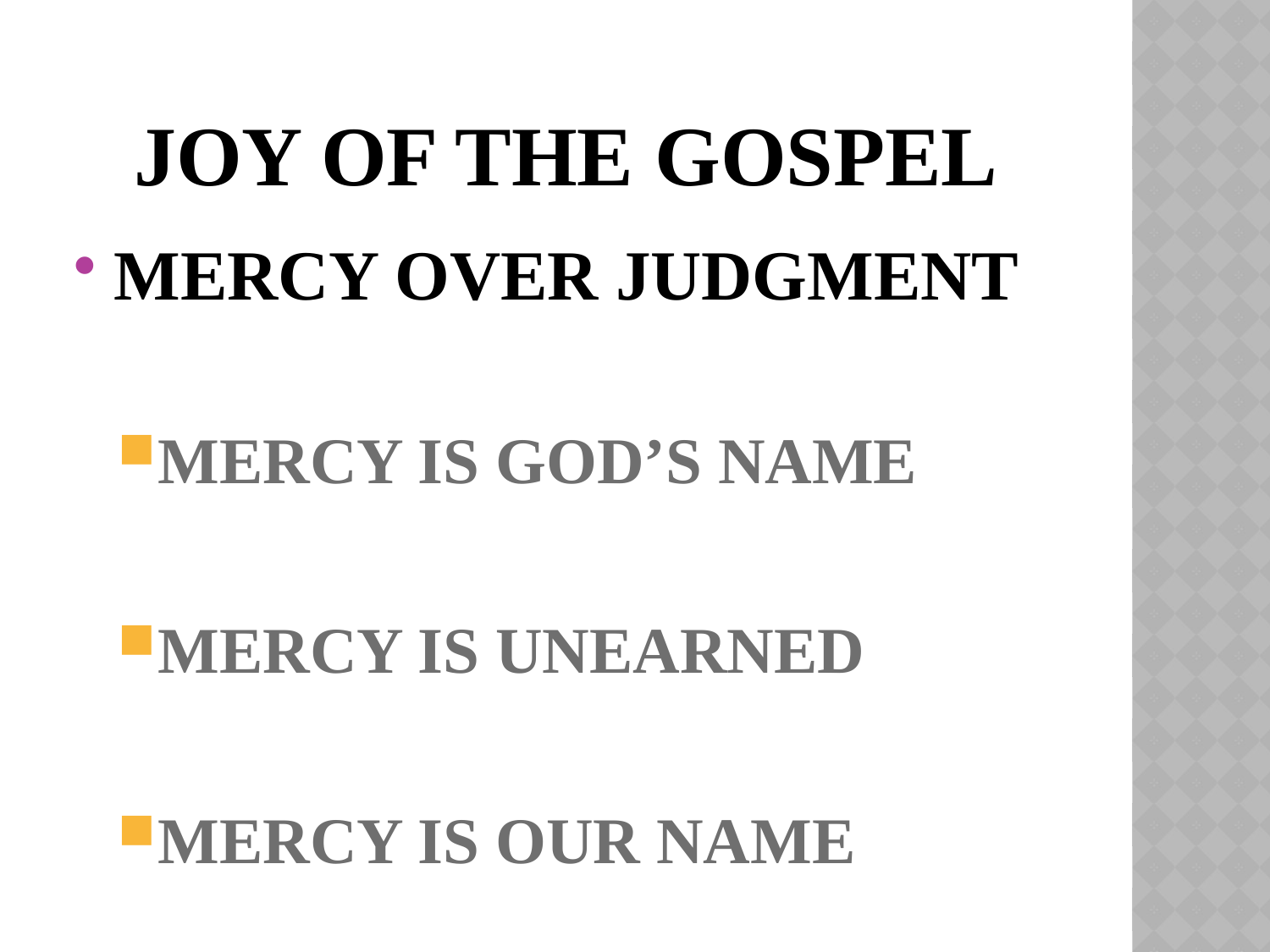

# JOY OF THE GOSPEL
MERCY OVER JUDGMENT

MERCY IS GOD’S NAME

MERCY IS UNEARNED

MERCY IS OUR NAME